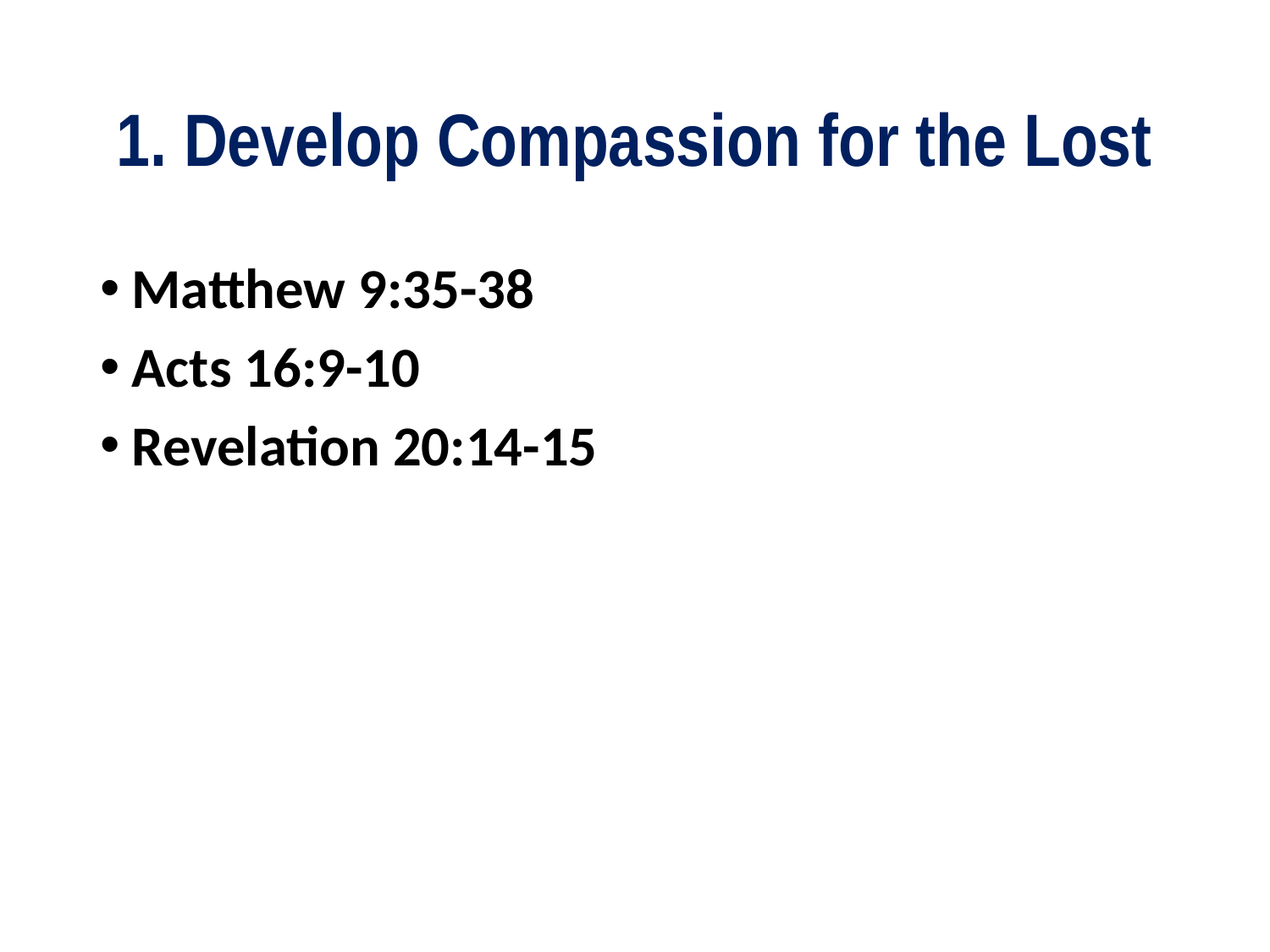

# 1. Develop Compassion for the Lost
Matthew 9:35-38
Acts 16:9-10
Revelation 20:14-15